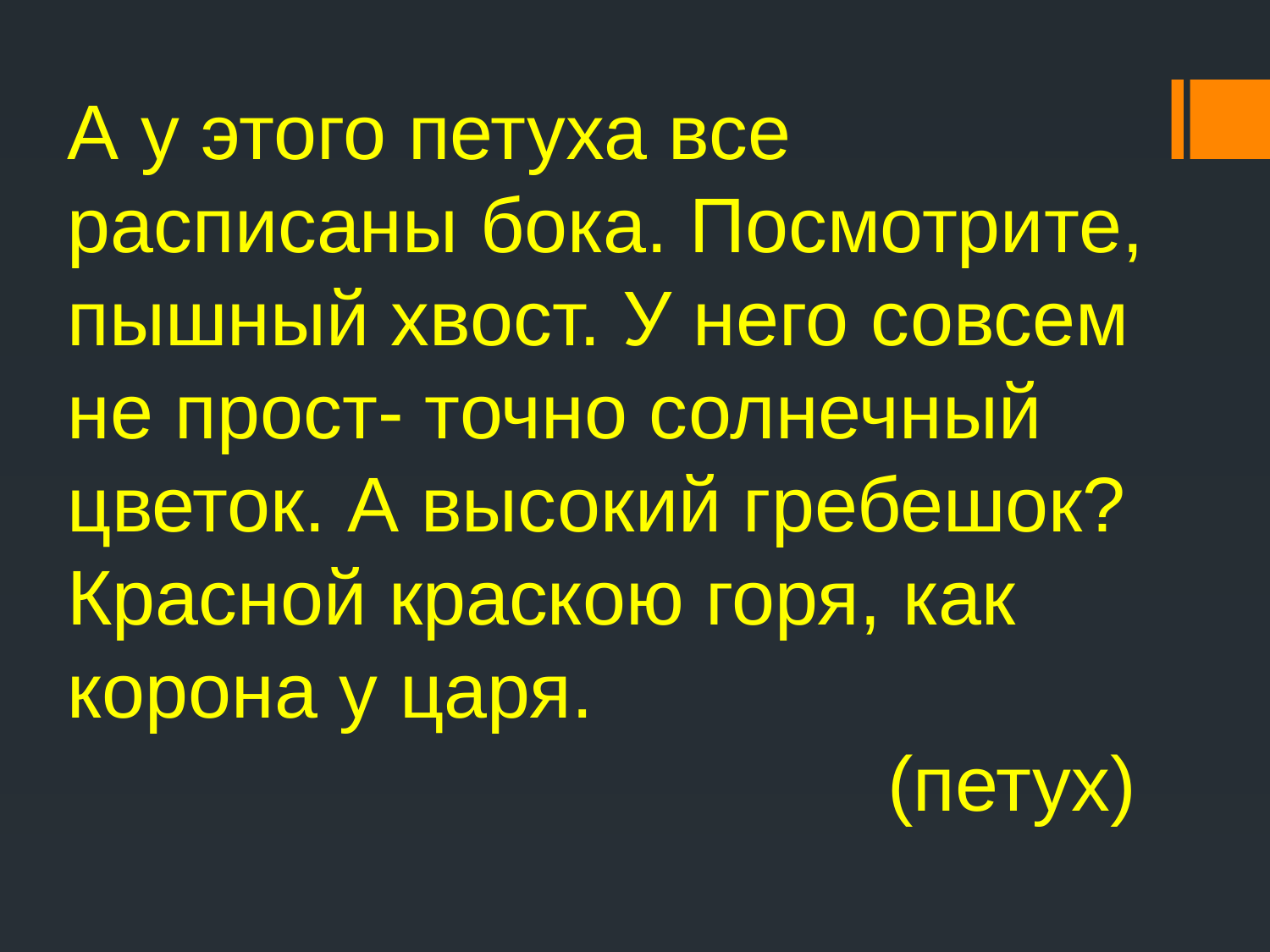

А у этого петуха все расписаны бока. Посмотрите, пышный хвост. У него совсем не прост- точно солнечный цветок. А высокий гребешок? Красной краскою горя, как корона у царя.
                                      (петух)